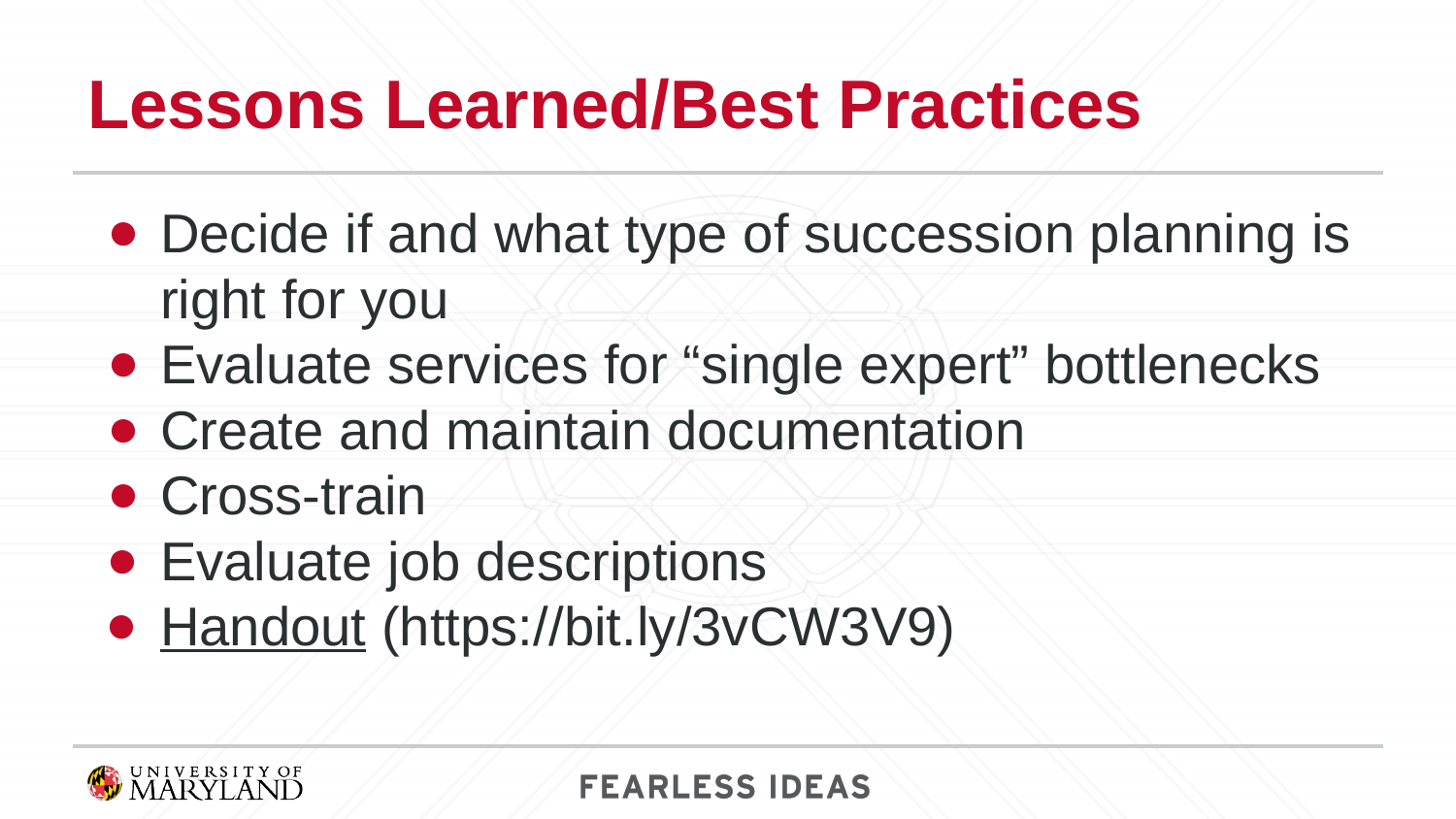

# Lessons Learned/Best Practices
Decide if and what type of succession planning is right for you
Evaluate services for “single expert” bottlenecks
Create and maintain documentation
Cross-train
Evaluate job descriptions
Handout (https://bit.ly/3vCW3V9)